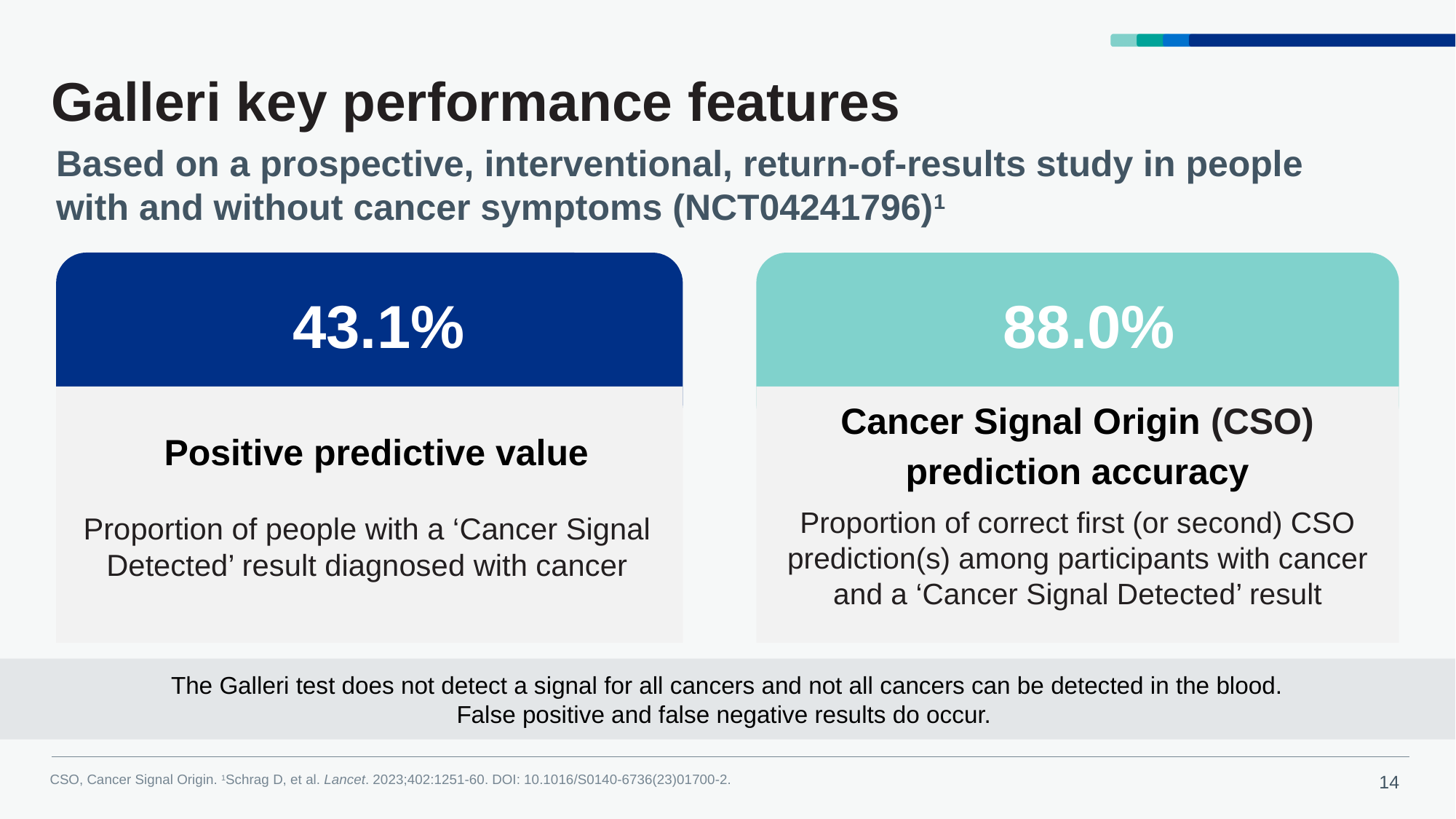

# Galleri key performance features
Based on a prospective, interventional, return-of-results study in people with and without cancer symptoms (NCT04241796)1

43.1%
88.0%

Cancer Signal Origin (CSO) prediction accuracy
Positive predictive value
Proportion of correct first (or second) CSO prediction(s) among participants with cancer and a ‘Cancer Signal Detected’ result
Proportion of people with a ‘Cancer Signal Detected’ result diagnosed with cancer
The Galleri test does not detect a signal for all cancers and not all cancers can be detected in the blood.
False positive and false negative results do occur.

CSO, Cancer Signal Origin. 1Schrag D, et al. Lancet. 2023;402:1251-60. DOI: 10.1016/S0140-6736(23)01700-2.